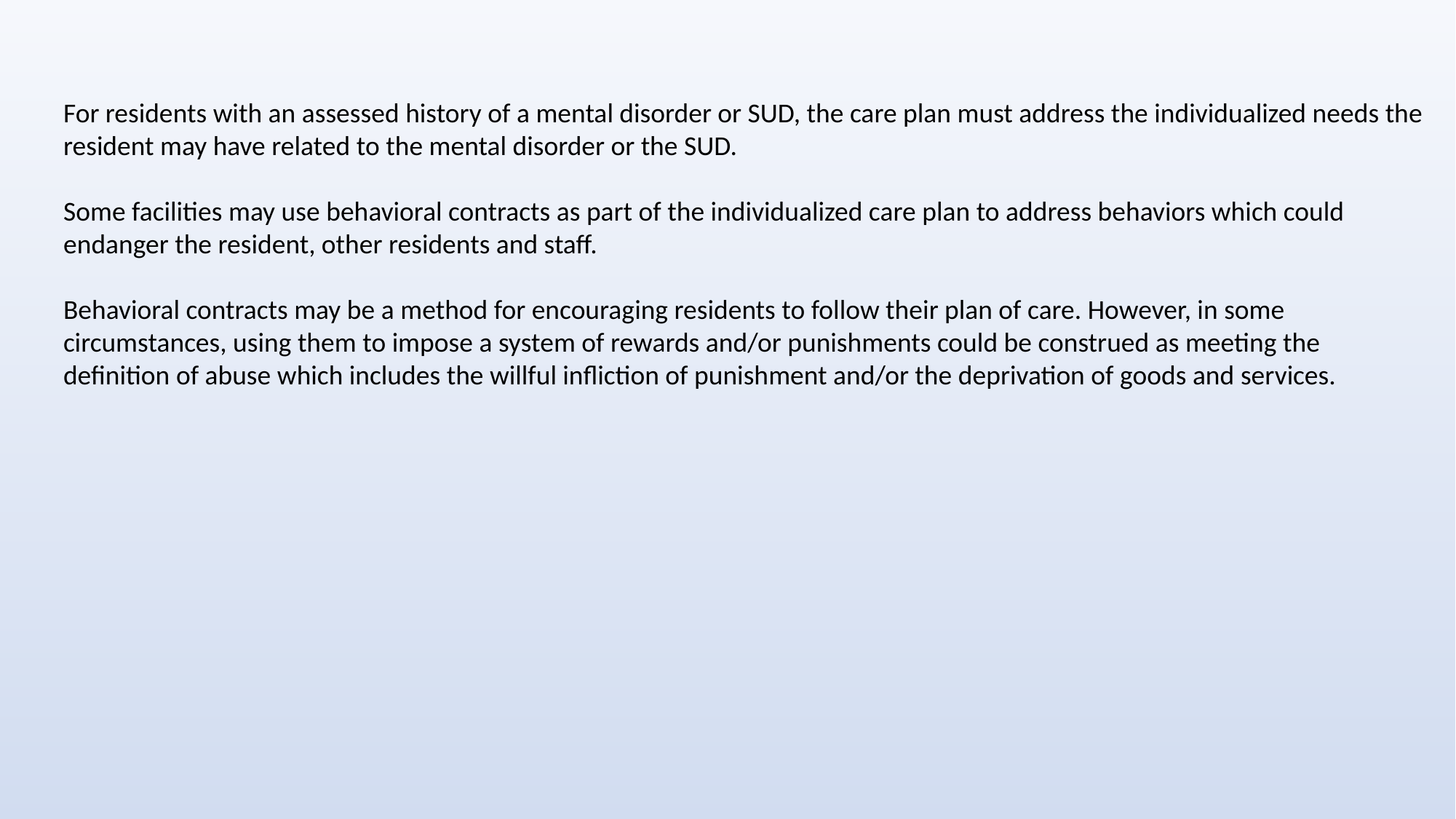

For residents with an assessed history of a mental disorder or SUD, the care plan must address the individualized needs the resident may have related to the mental disorder or the SUD.

Some facilities may use behavioral contracts as part of the individualized care plan to address behaviors which could endanger the resident, other residents and staff.

Behavioral contracts may be a method for encouraging residents to follow their plan of care. However, in some circumstances, using them to impose a system of rewards and/or punishments could be construed as meeting the definition of abuse which includes the willful infliction of punishment and/or the deprivation of goods and services.